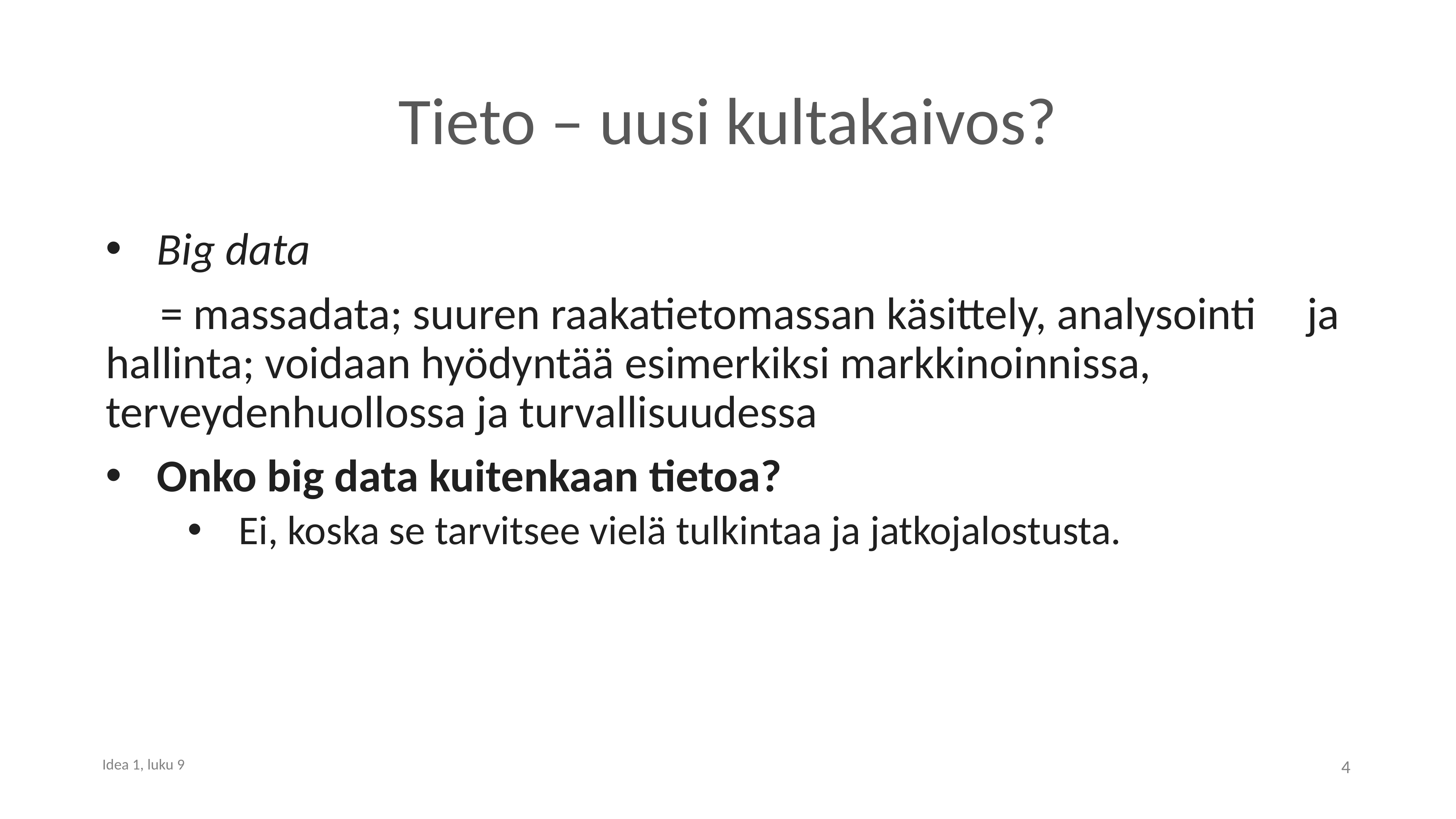

# Tieto – uusi kultakaivos?
Big data
	= massadata; suuren raakatietomassan käsittely, analysointi 	ja hallinta; voidaan hyödyntää esimerkiksi markkinoinnissa, 	terveydenhuollossa ja turvallisuudessa
Onko big data kuitenkaan tietoa?
Ei, koska se tarvitsee vielä tulkintaa ja jatkojalostusta.
4
Idea 1, luku 9